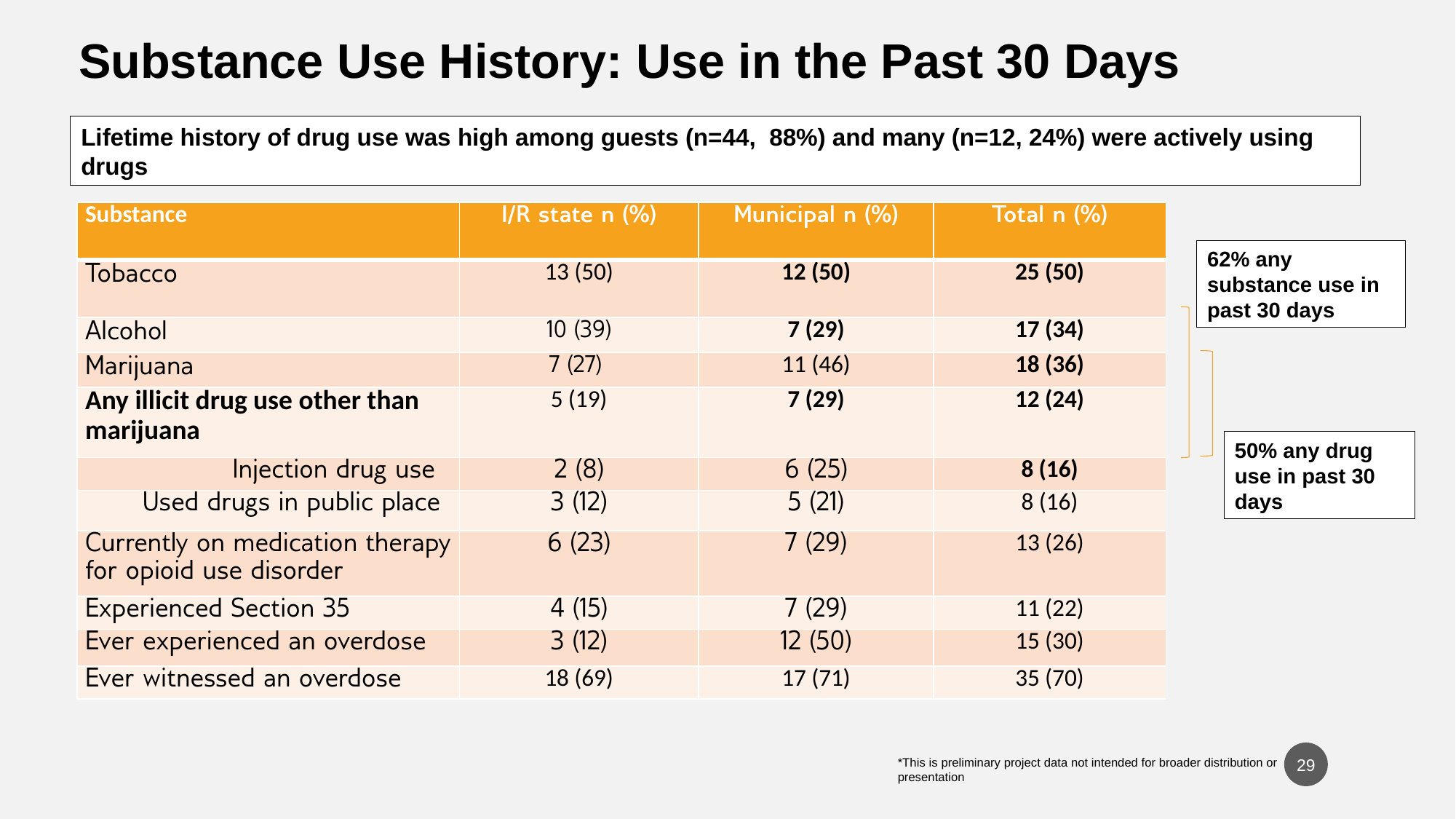

Substance Use History: Use in the Past 30 Days
Lifetime history of drug use was high among guests (n=44,  88%) and many (n=12, 24%) were actively using
drugs
| Substance | I/R state n (%) | Municipal n (%) | Total n (%) |
| --- | --- | --- | --- |
| Tobacco | 13 (50) | 12 (50) | 25 (50) |
| Alcohol | 10 (39) | 7 (29) | 17 (34) |
| Marijuana | 7 (27) | 11 (46) | 18 (36) |
| Any illicit drug use other than marijuana | 5 (19) | 7 (29) | 12 (24) |
| Injection drug use | 2 (8) | 6 (25) | 8 (16) |
| Used drugs in public place | 3 (12) | 5 (21) | 8 (16) |
| Currently on medication therapy for opioid use disorder | 6 (23) | 7 (29) | 13 (26) |
| Experienced Section 35 | 4 (15) | 7 (29) | 11 (22) |
| Ever experienced an overdose | 3 (12) | 12 (50) | 15 (30) |
| Ever witnessed an overdose | 18 (69) | 17 (71) | 35 (70) |
62% any substance use in
past 30 days

50% any drug use in past 30
days
29
*This is preliminary project data not intended for broader distribution or presentation